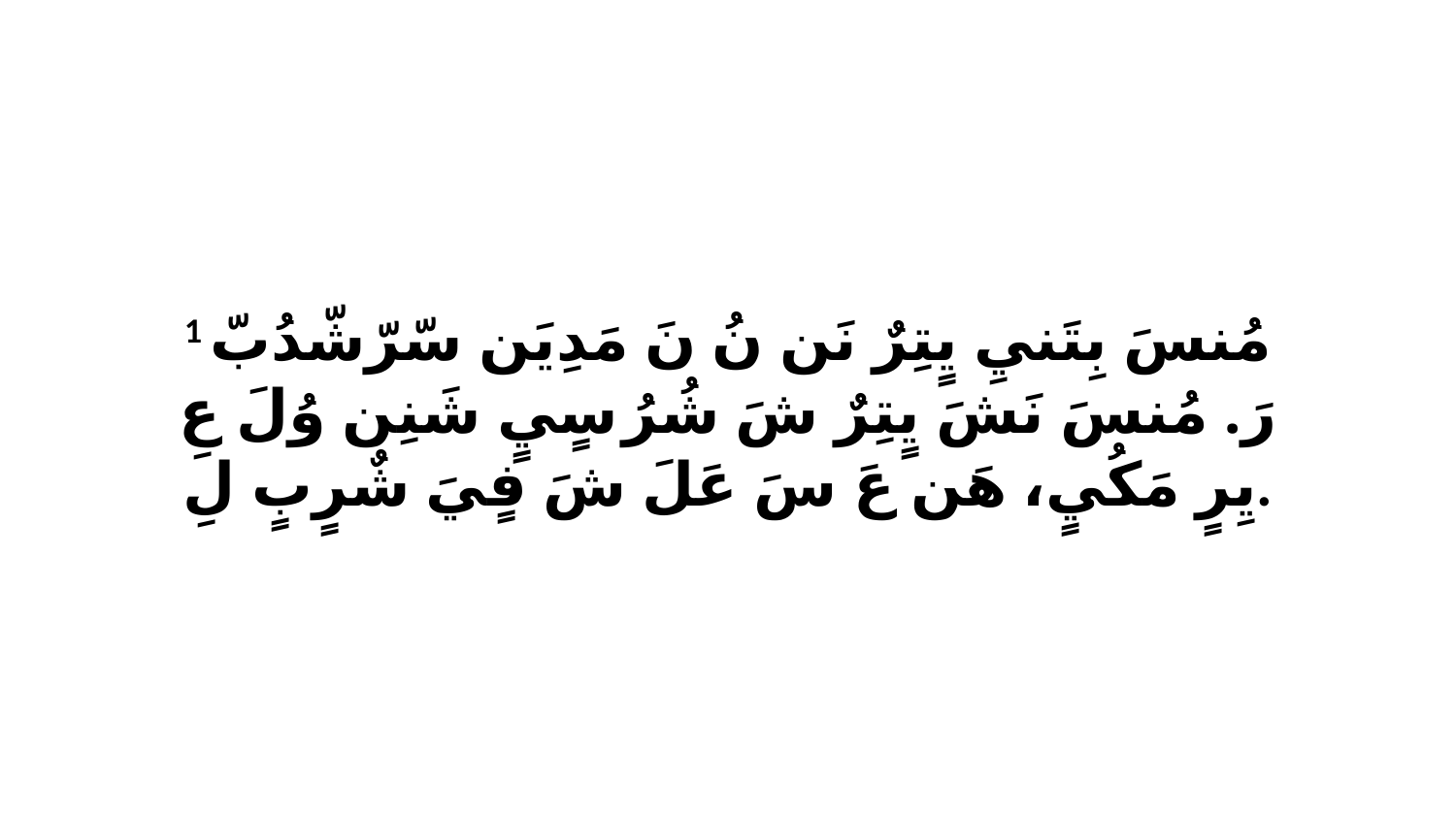

1 مُنسَ بِتَنيِ يٍتِرٌ نَن نُ نَ مَدِيَن سّرّشّدُبّ رَ. مُنسَ نَشَ يٍتِرٌ شَ شُرُ سٍيٍ شَنِن وُلَ عِ يِرٍ مَكُيٍ، هَن عَ سَ عَلَ شَ فٍيَ شٌرٍبٍ لِ.